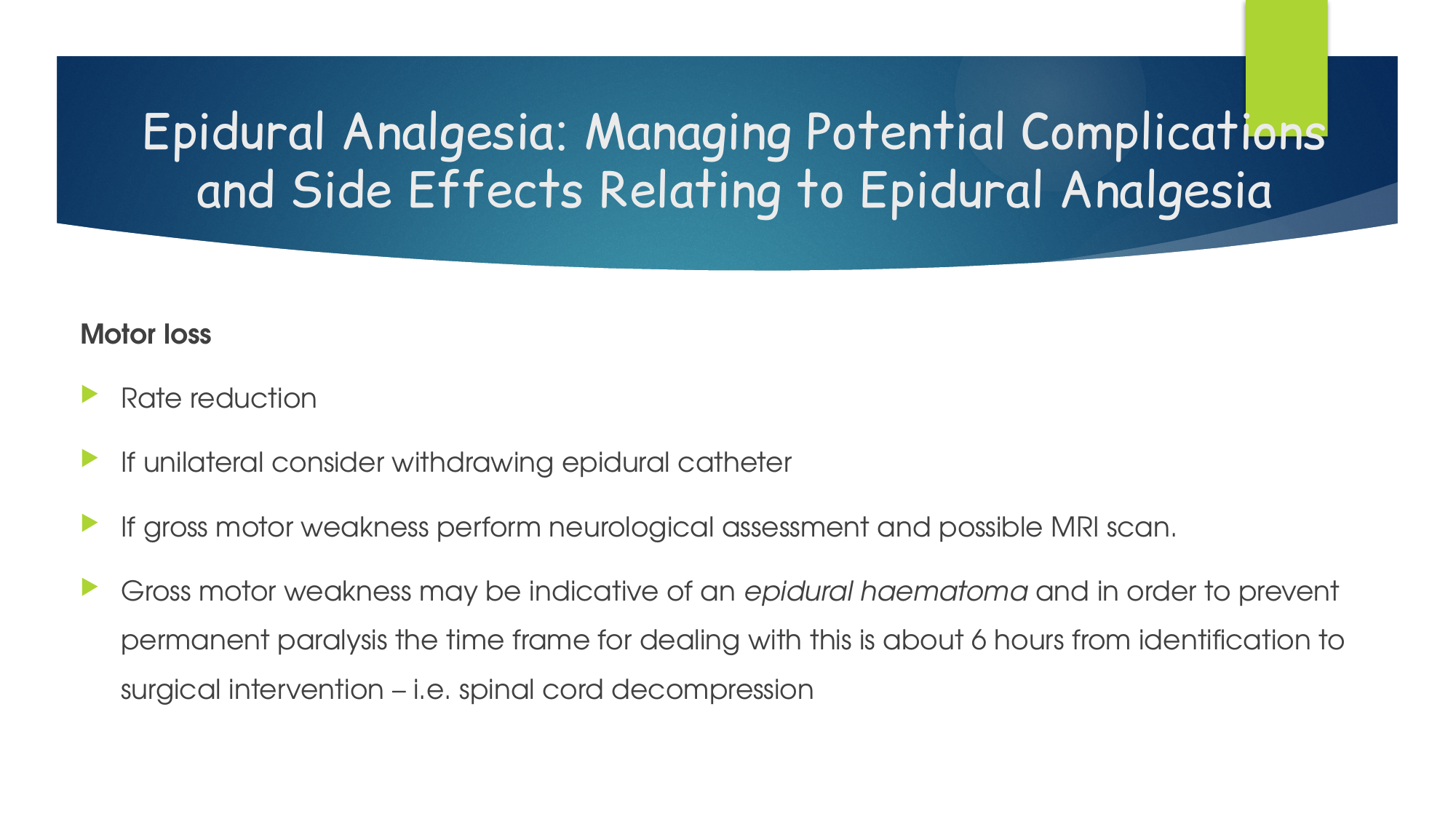

# Epidural Analgesia: Managing Potential Complications and Side Effects Relating to Epidural Analgesia
Motor loss
Rate reduction
If unilateral consider withdrawing epidural catheter
If gross motor weakness perform neurological assessment and possible MRI scan.
Gross motor weakness may be indicative of an epidural haematoma and in order to prevent permanent paralysis the time frame for dealing with this is about 6 hours from identification to surgical intervention – i.e. spinal cord decompression